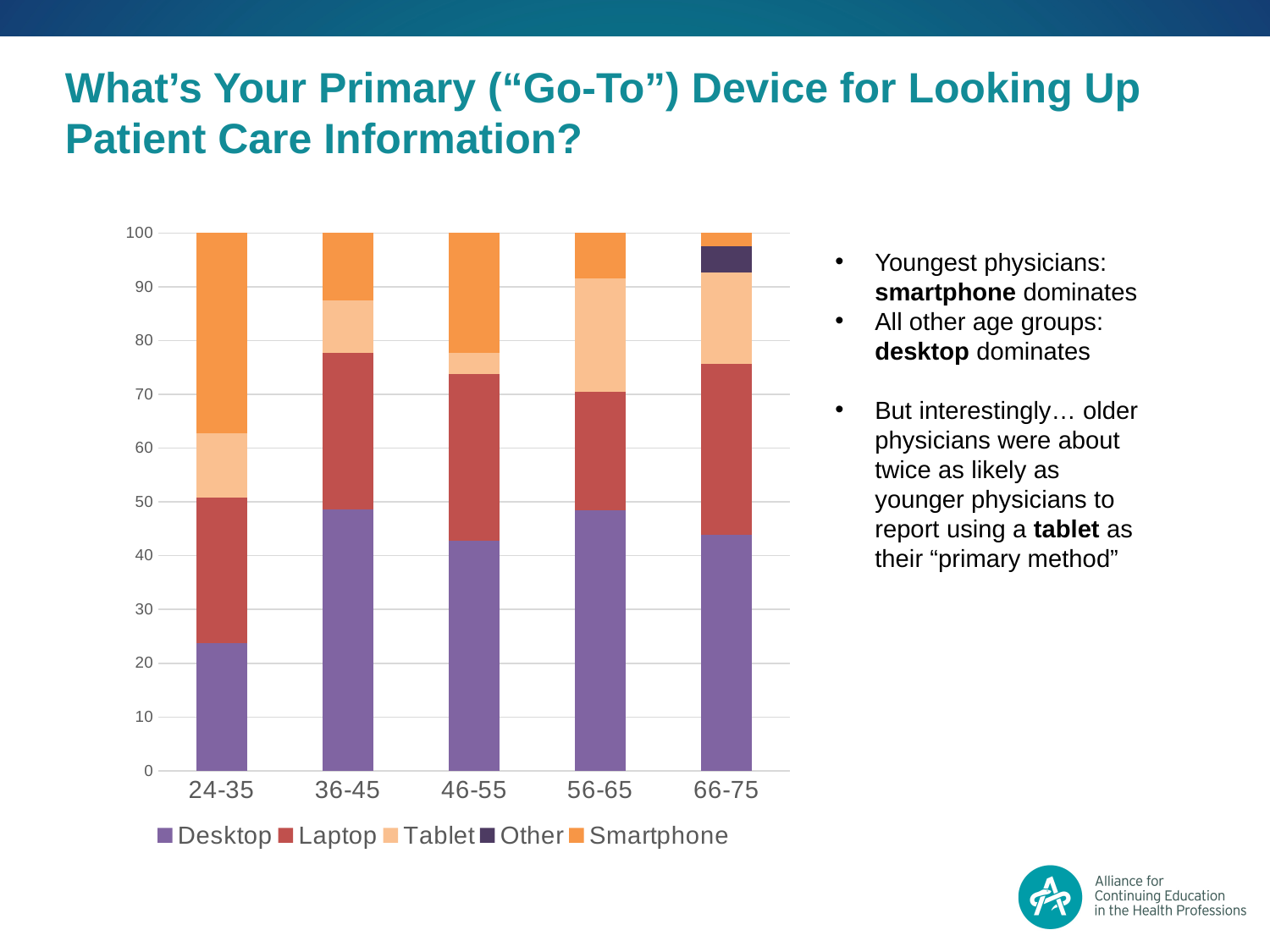

# What’s Your Primary (“Go-To”) Device for Looking Up Patient Care Information?

### Chart

| Category | Desktop | Laptop | Tablet | Other | Smartphone |
|---|---|---|---|---|---|
| 24-35 | 23.73 | 27.12 | 11.860000000000001 | None | 37.290000000000006 |
| 36-45 | 48.61 | 29.17 | 9.719999999999999 | None | 12.5 |
| 46-55 | 42.720000000000006 | 31.07 | 4.0 | None | 22.330000000000002 |
| 56-65 | 48.42 | 22.110000000000003 | 21.05 | None | 8.42 |
| 66-75 | 43.9 | 31.71 | 17.07 | 4.88 | 2.44 |
Youngest physicians: smartphone dominates
All other age groups: desktop dominates

But interestingly… older physicians were about twice as likely as younger physicians to report using a tablet as their “primary method”